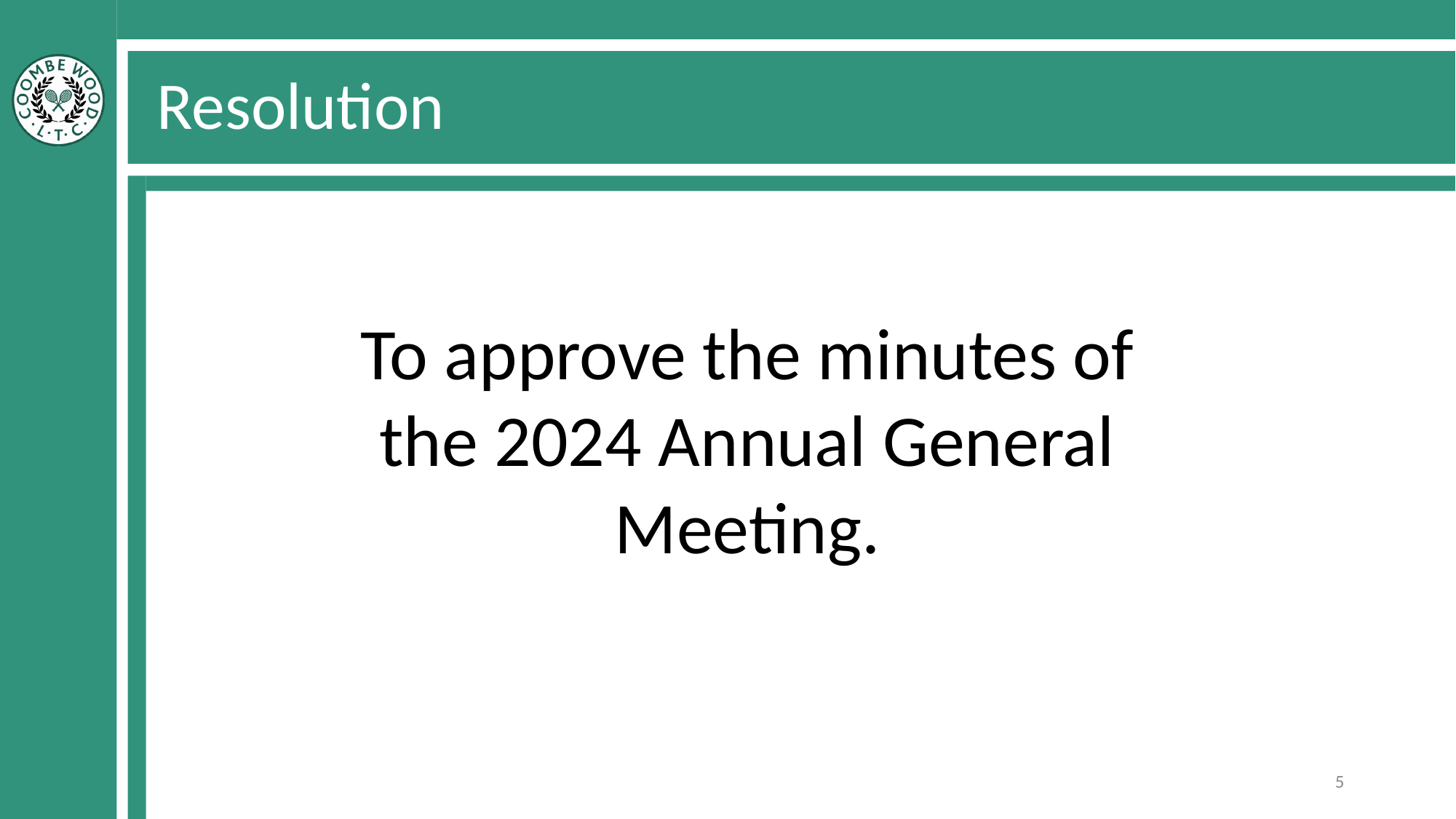

# Resolution
To approve the minutes of the 2024 Annual General Meeting.
5